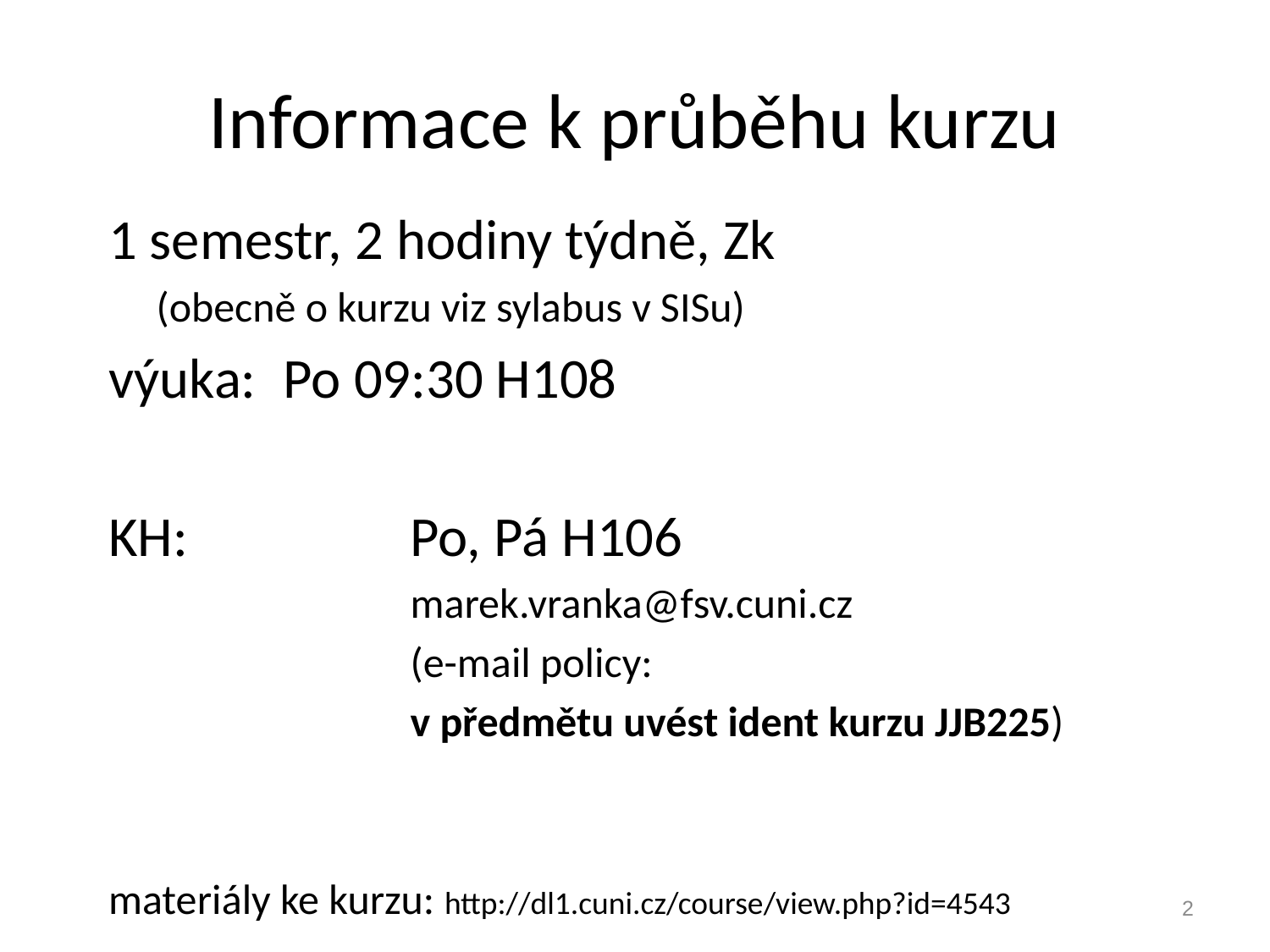

# Informace k průběhu kurzu
1 semestr, 2 hodiny týdně, Zk
	(obecně o kurzu viz sylabus v SISu)
výuka:	Po 09:30 H108

KH:		Po, Pá H106
			marek.vranka@fsv.cuni.cz
			(e-mail policy:
			v předmětu uvést ident kurzu JJB225)

materiály ke kurzu: http://dl1.cuni.cz/course/view.php?id=4543
2